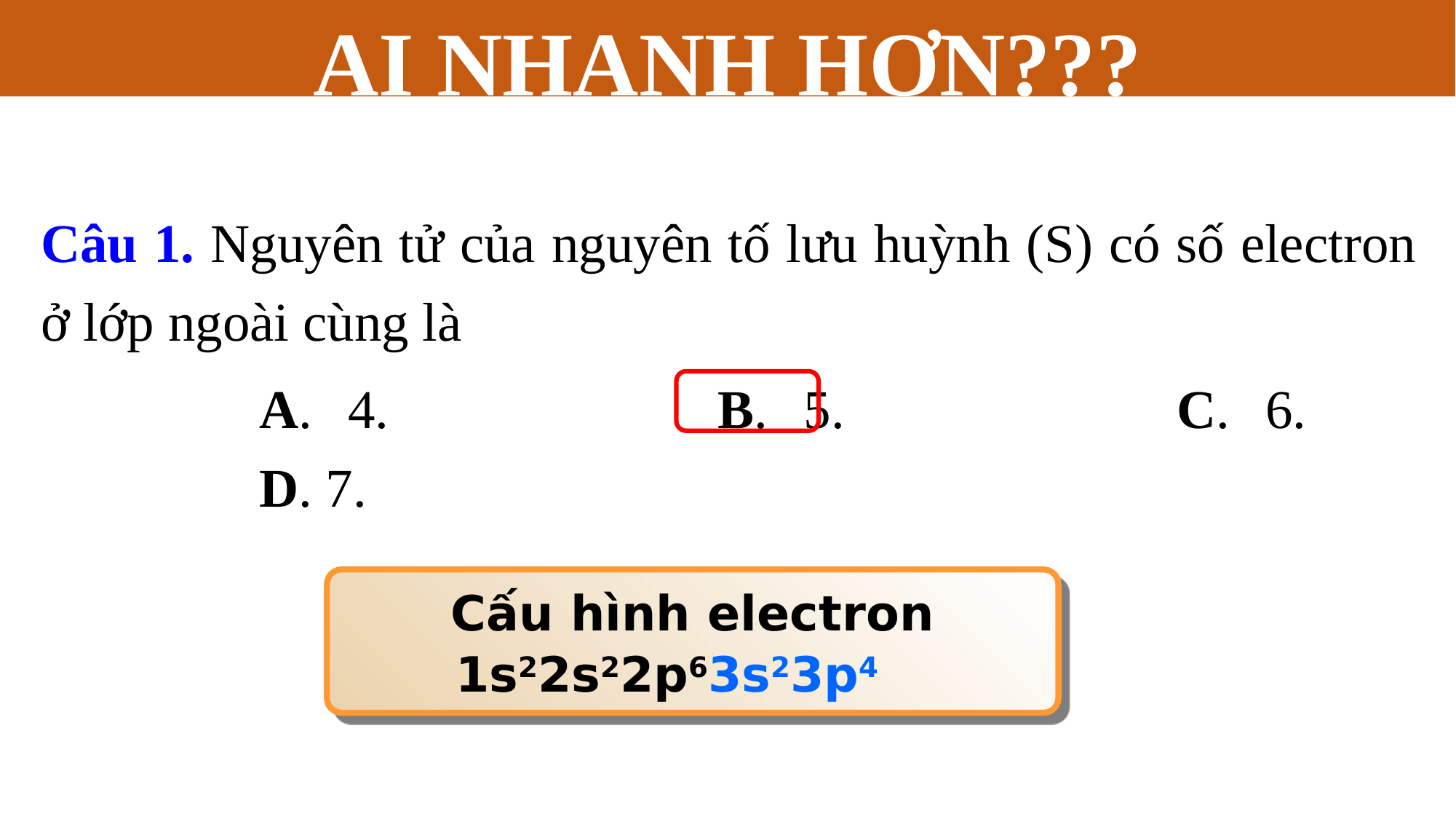

AI NHANH HƠN???
Câu 1. Nguyên tử của nguyên tố lưu huỳnh (S) có số electron ở lớp ngoài cùng là
		A. 4.				B. 5.				C. 6.				D. 7.

Cấu hình electron
1s22s22p63s23p4